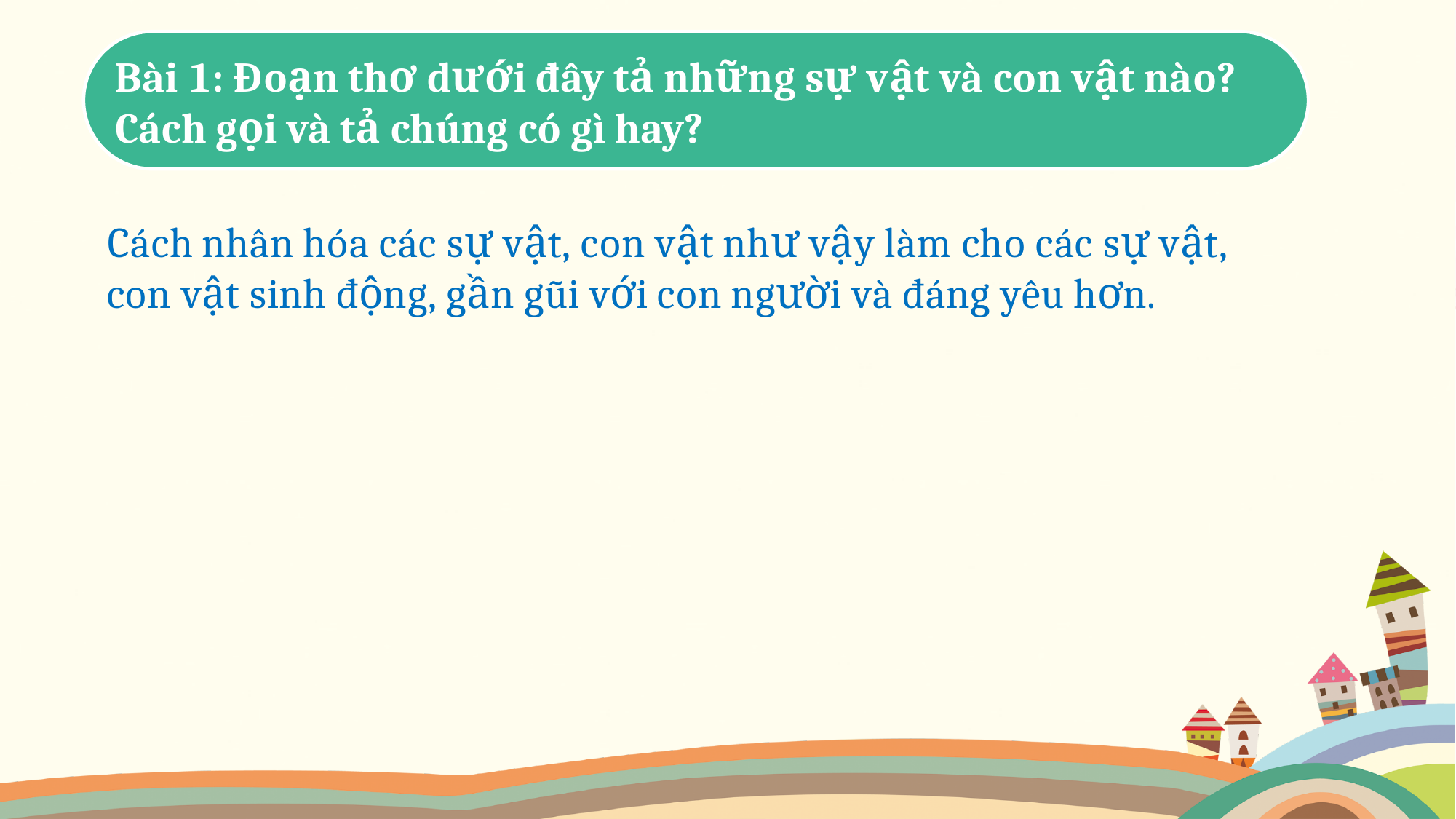

Bài 1: Đoạn thơ dưới đây tả những sự vật và con vật nào? Cách gọi và tả chúng có gì hay?
Cách nhân hóa các sự vật, con vật như vậy làm cho các sự vật, con vật sinh động, gần gũi với con người và đáng yêu hơn.